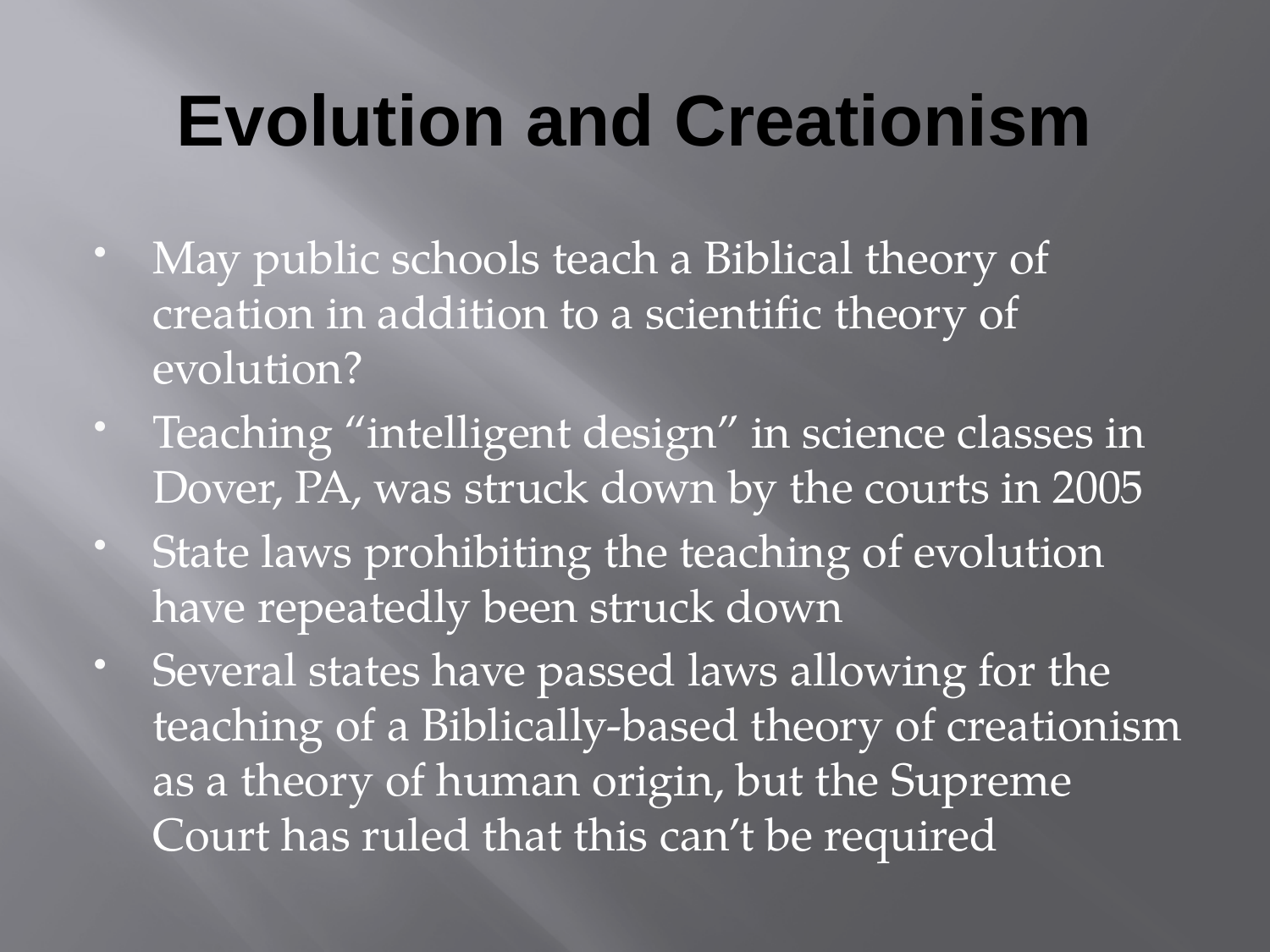

# Evolution and Creationism
May public schools teach a Biblical theory of creation in addition to a scientific theory of evolution?
Teaching “intelligent design” in science classes in Dover, PA, was struck down by the courts in 2005
State laws prohibiting the teaching of evolution have repeatedly been struck down
Several states have passed laws allowing for the teaching of a Biblically-based theory of creationism as a theory of human origin, but the Supreme Court has ruled that this can’t be required